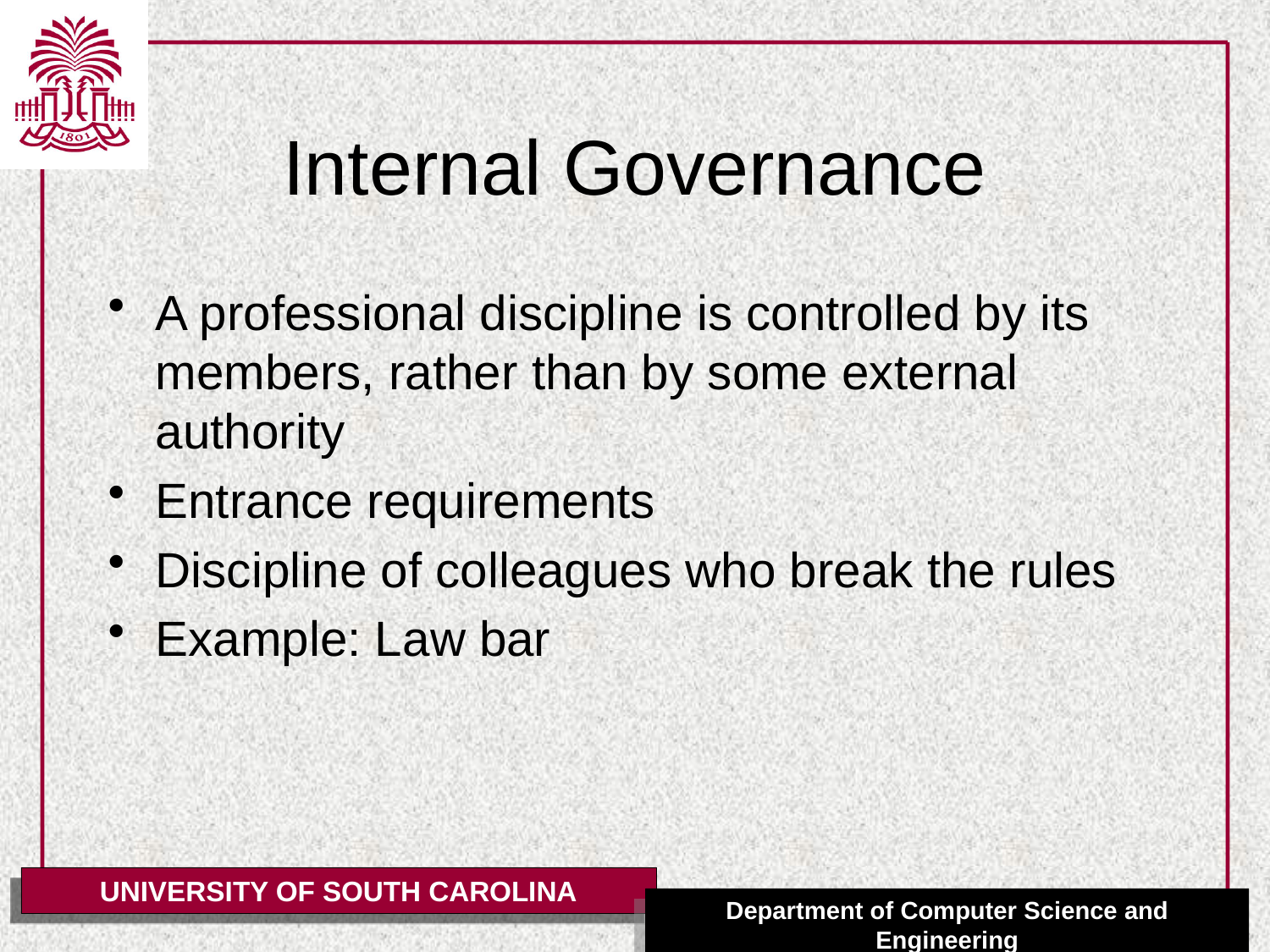

# Internal Governance
A professional discipline is controlled by its members, rather than by some external authority
Entrance requirements
Discipline of colleagues who break the rules
Example: Law bar